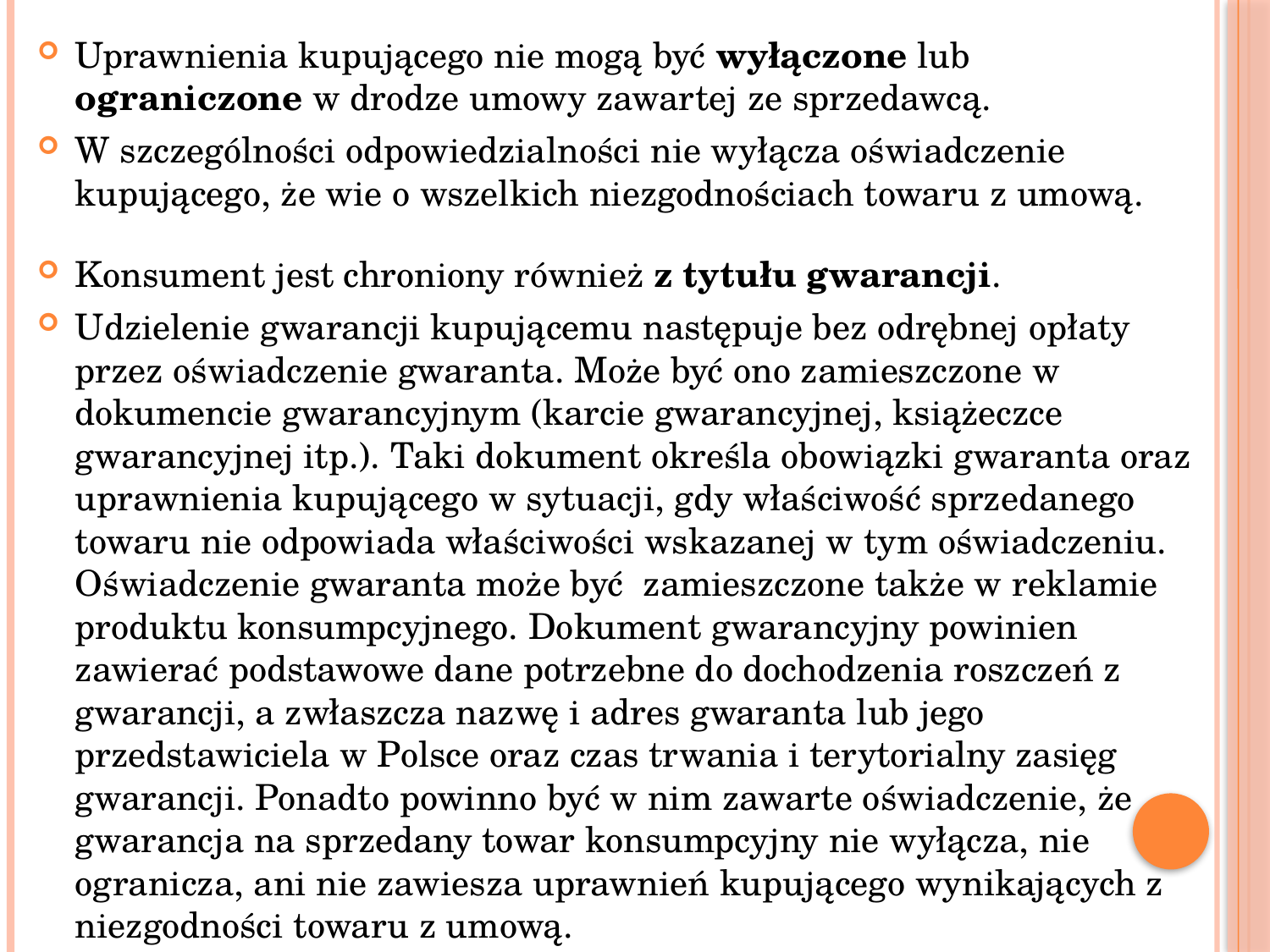

Uprawnienia kupującego nie mogą być wyłączone lub ograniczone w drodze umowy zawartej ze sprzedawcą.
W szczególności odpowiedzialności nie wyłącza oświadczenie kupującego, że wie o wszelkich niezgodnościach towaru z umową.

Konsument jest chroniony również z tytułu gwarancji.
Udzielenie gwarancji kupującemu następuje bez odrębnej opłaty przez oświadczenie gwaranta. Może być ono zamieszczone w dokumencie gwarancyjnym (karcie gwarancyjnej, książeczce gwarancyjnej itp.). Taki dokument określa obowiązki gwaranta oraz uprawnienia kupującego w sytuacji, gdy właściwość sprzedanego towaru nie odpowiada właściwości wskazanej w tym oświadczeniu. Oświadczenie gwaranta może być  zamieszczone także w reklamie produktu konsumpcyjnego. Dokument gwarancyjny powinien zawierać podstawowe dane potrzebne do dochodzenia roszczeń z gwarancji, a zwłaszcza nazwę i adres gwaranta lub jego przedstawiciela w Polsce oraz czas trwania i terytorialny zasięg gwarancji. Ponadto powinno być w nim zawarte oświadczenie, że gwarancja na sprzedany towar konsumpcyjny nie wyłącza, nie ogranicza, ani nie zawiesza uprawnień kupującego wynikających z niezgodności towaru z umową.